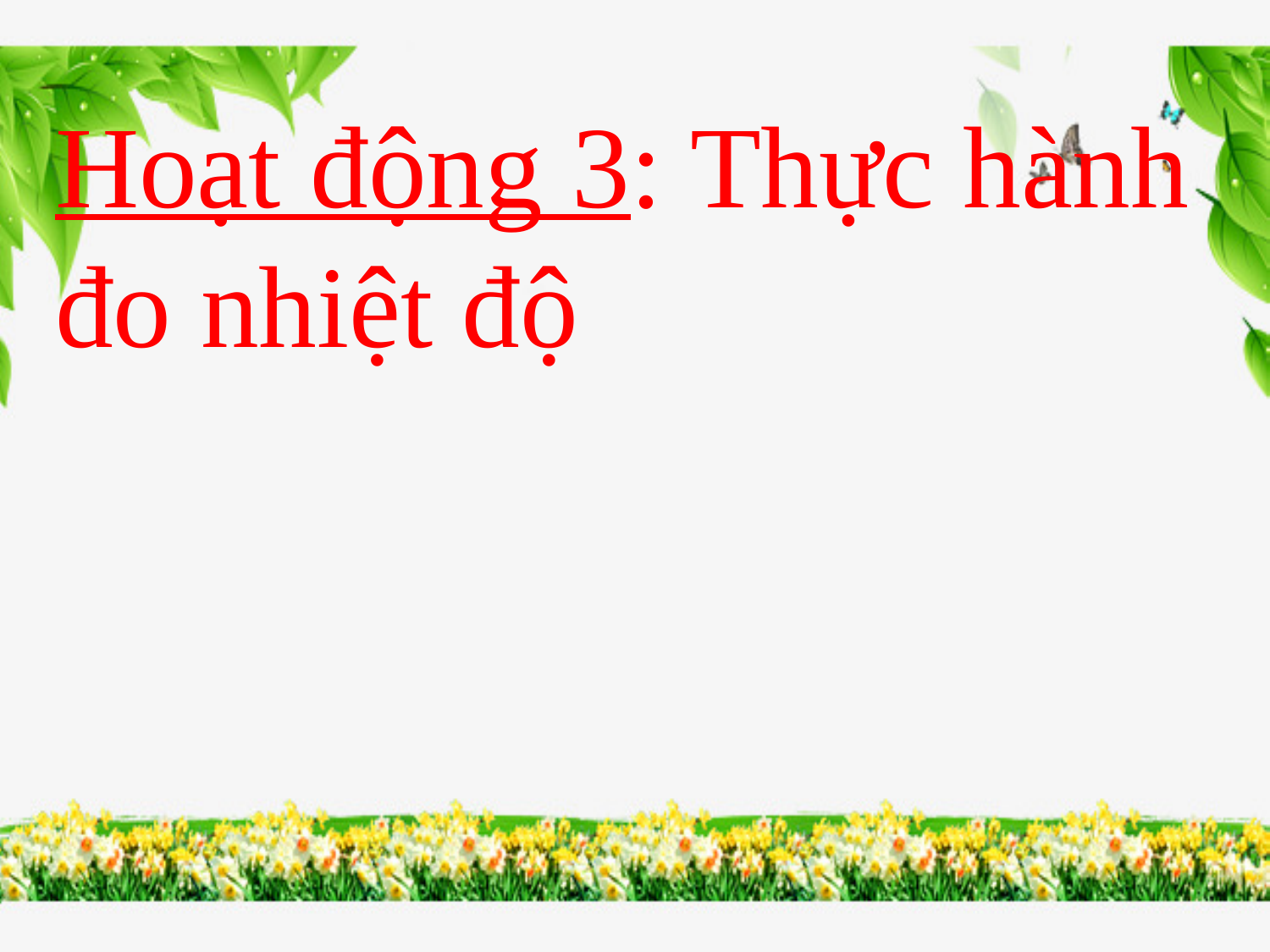

Hoạt động 3: Thực hành đo nhiệt độ